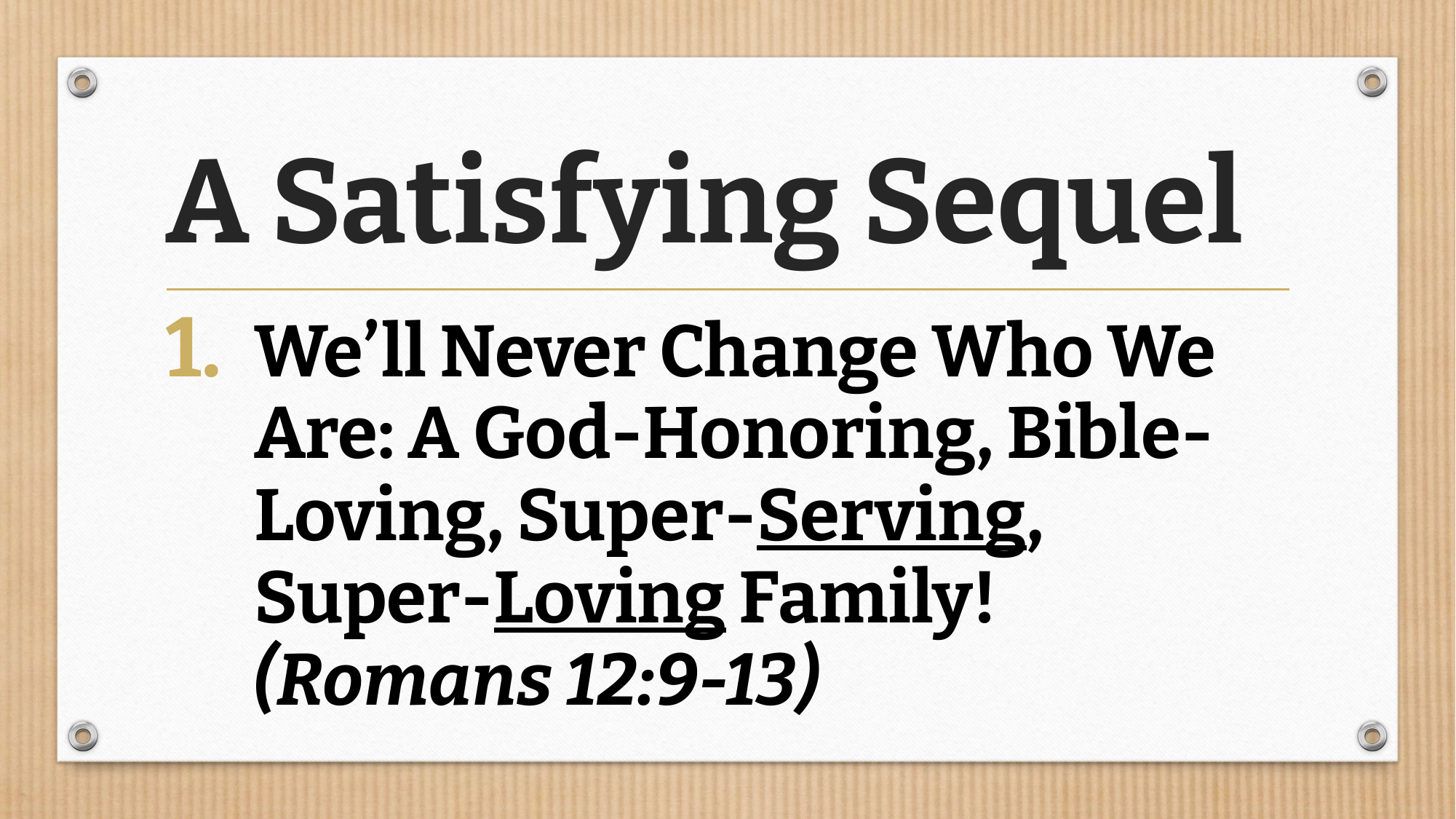

# A Satisfying Sequel
We’ll Never Change Who We Are: A God-Honoring, Bible-Loving, Super-Serving, Super-Loving Family! (Romans 12:9-13)